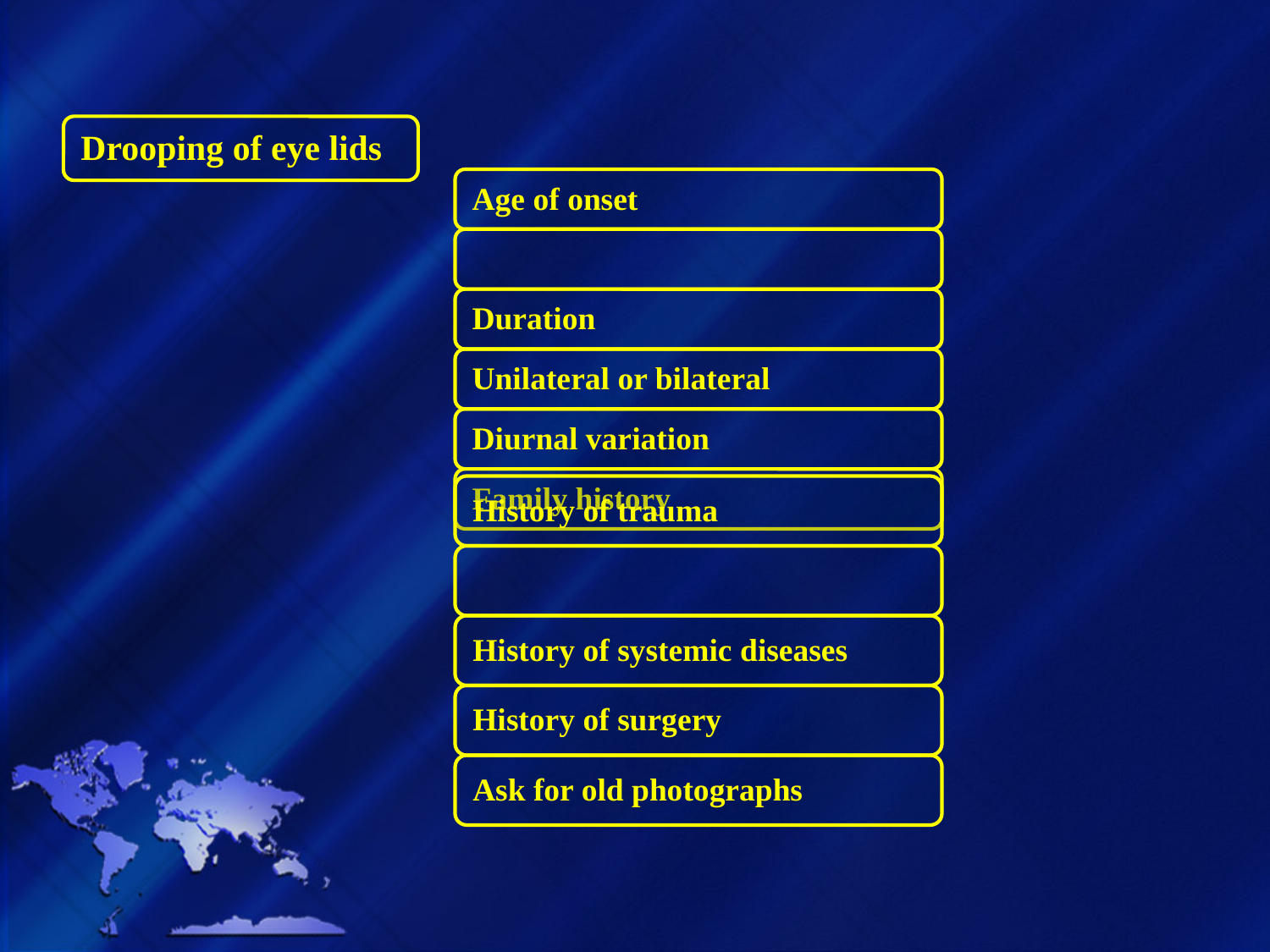

Drooping of eye lids
Age of onset
Duration
Unilateral or bilateral
Diurnal variation
Family history
History of trauma
History of systemic diseases
History of surgery
Ask for old photographs